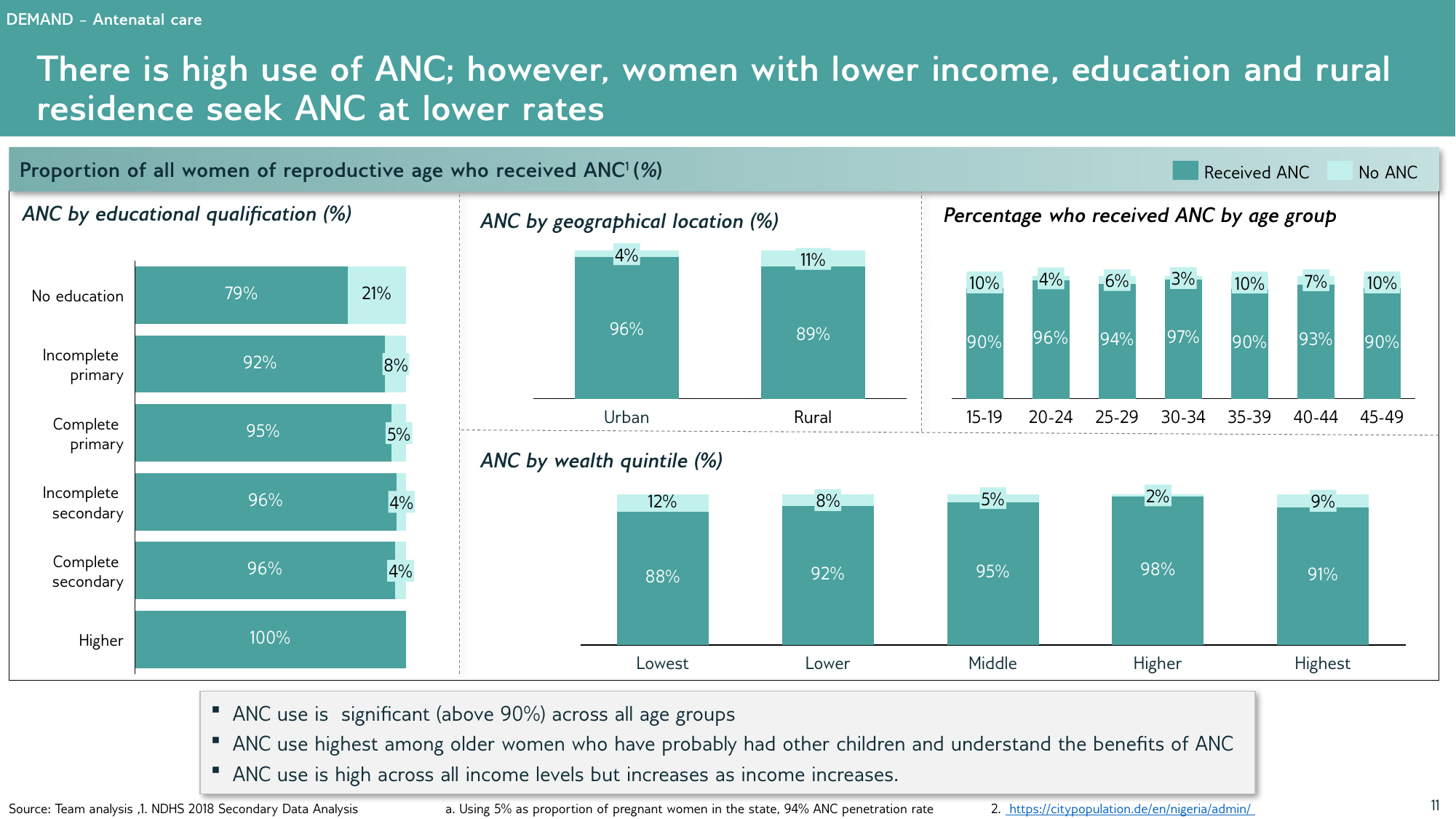

DEMAND – Antenatal care
There is high use of ANC; however, women with lower income, education and rural residence seek ANC at lower rates
Proportion of all women of reproductive age who received ANC1 (%)
Received ANC
No ANC

ANC by geographical location (%)

ANC by educational qualification (%)
Percentage who received ANC by age group

### Chart

| Category |  |  |
|---|---|---|
4%
11%

### Chart

| Category |  |  |
|---|---|---|

### Chart

| Category |  |  |
|---|---|---|
3%
4%
6%
7%
10%
10%
10%
No education
96%
89%
Incomplete
primary
8%
Urban
Rural
15-19
20-24
25-29
30-34
35-39
40-44
45-49
Complete
primary
5%
ANC by wealth quintile (%)
Incomplete
secondary

### Chart

| Category |  |  |
|---|---|---|
2%
5%
8%
9%
4%
Complete
secondary
4%
Higher
Lowest
Lower
Middle
Higher
Highest
ANC use is  significant (above 90%) across all age groups
ANC use highest among older women who have probably had other children and understand the benefits of ANC
ANC use is high across all income levels but increases as income increases.
Source: Team analysis ,1. NDHS 2018 Secondary Data Analysis	a. Using 5% as proportion of pregnant women in the state, 94% ANC penetration rate	2.  https://citypopulation.de/en/nigeria/admin/